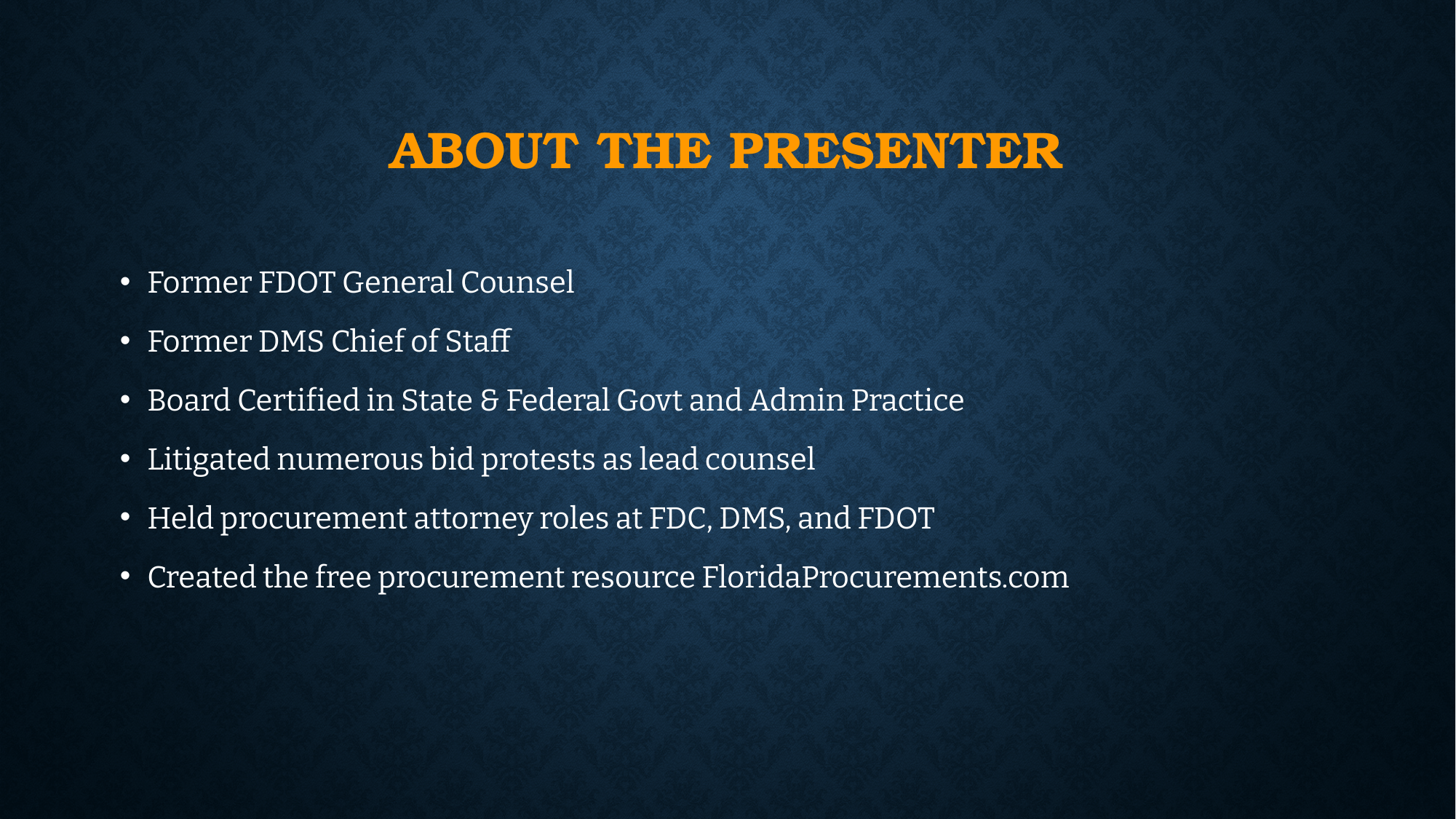

# About the presenter
Former FDOT General Counsel
Former DMS Chief of Staff
Board Certified in State & Federal Govt and Admin Practice
Litigated numerous bid protests as lead counsel
Held procurement attorney roles at FDC, DMS, and FDOT
Created the free procurement resource FloridaProcurements.com